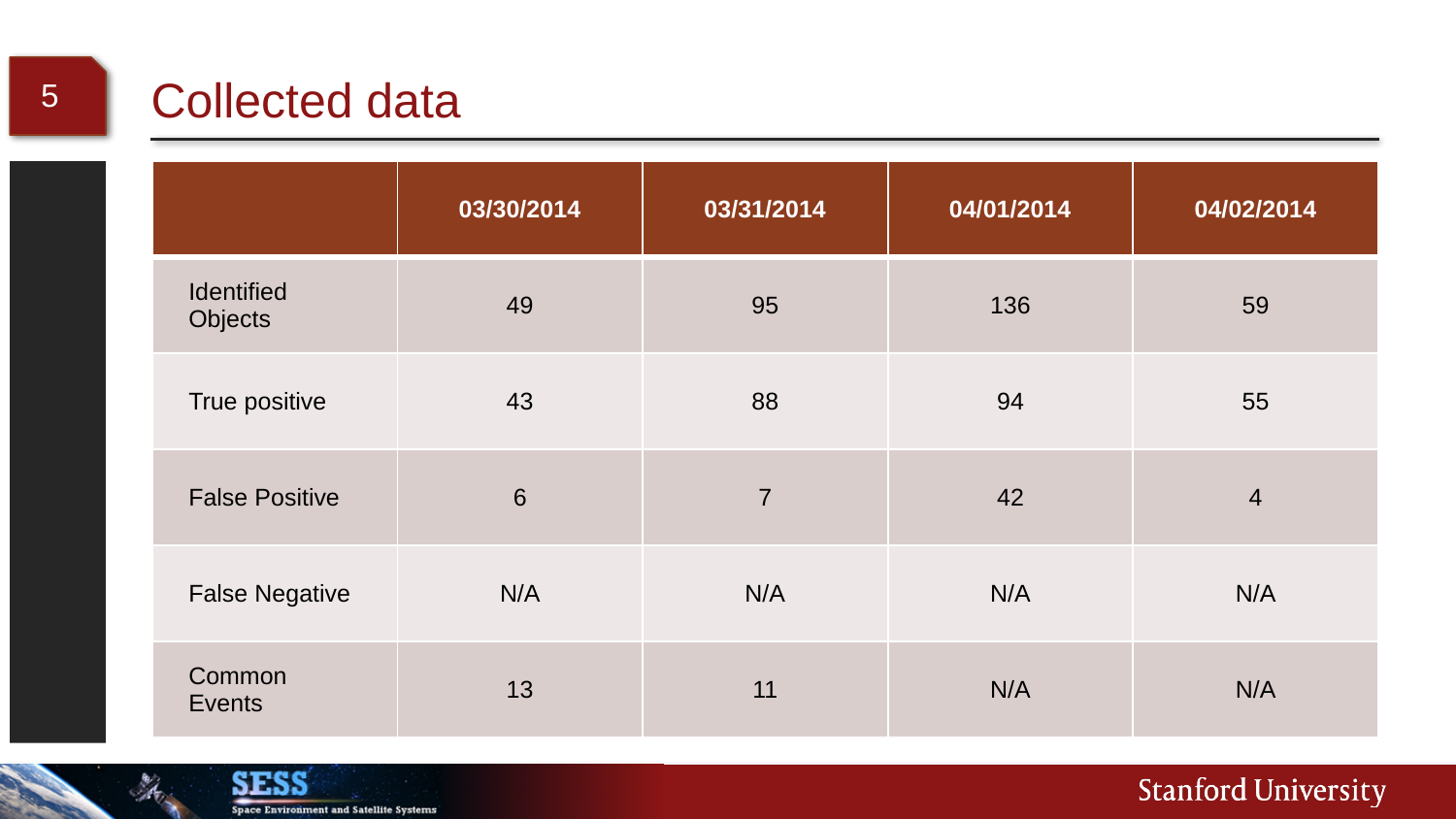

# Collected data
5
|  | 03/30/2014 | 03/31/2014 | 04/01/2014 | 04/02/2014 |
| --- | --- | --- | --- | --- |
| Identified Objects | 49 | 95 | 136 | 59 |
| True positive | 43 | 88 | 94 | 55 |
| False Positive | 6 | 7 | 42 | 4 |
| False Negative | N/A | N/A | N/A | N/A |
| Common Events | 13 | 11 | N/A | N/A |